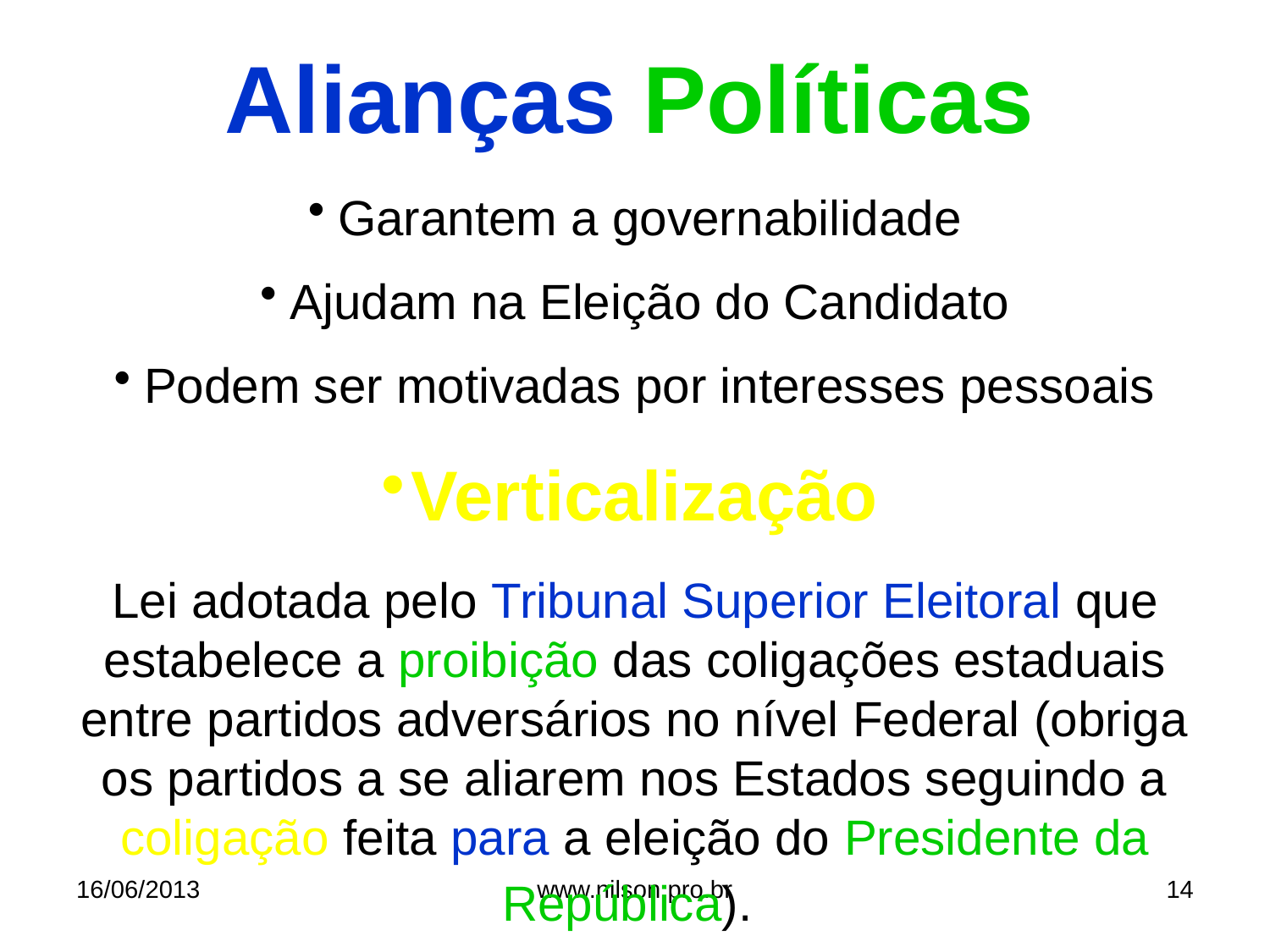

Alianças Políticas
Garantem a governabilidade
Ajudam na Eleição do Candidato
Podem ser motivadas por interesses pessoais
Verticalização
Lei adotada pelo Tribunal Superior Eleitoral que estabelece a proibição das coligações estaduais entre partidos adversários no nível Federal (obriga os partidos a se aliarem nos Estados seguindo a coligação feita para a eleição do Presidente da República).
16/06/2013
www.nilson.pro.br
14